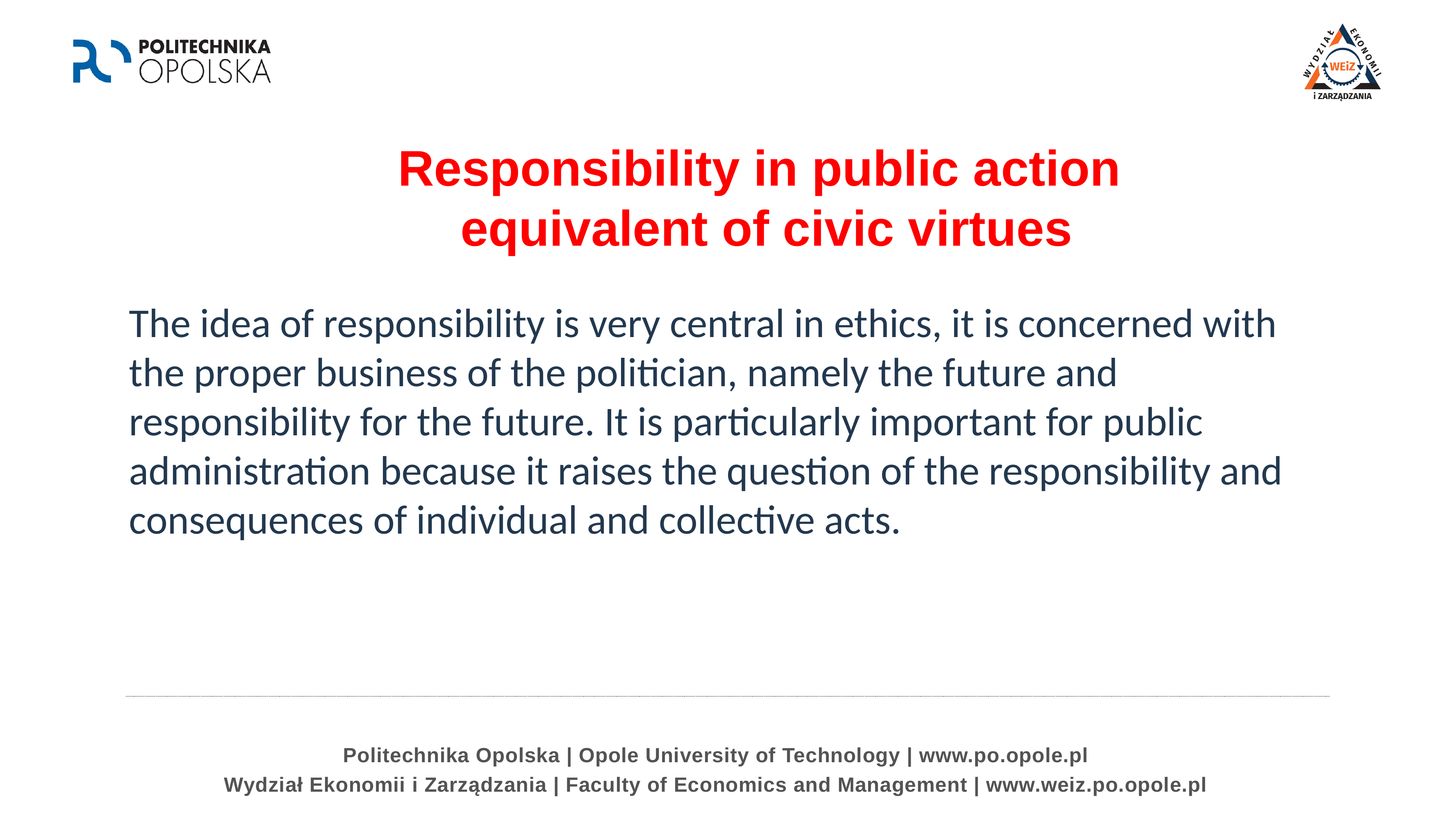

# Responsibility in public action equivalent of civic virtues
The idea of responsibility is very central in ethics, it is concerned with the proper business of the politician, namely the future and responsibility for the future. It is particularly important for public administration because it raises the question of the responsibility and consequences of individual and collective acts.